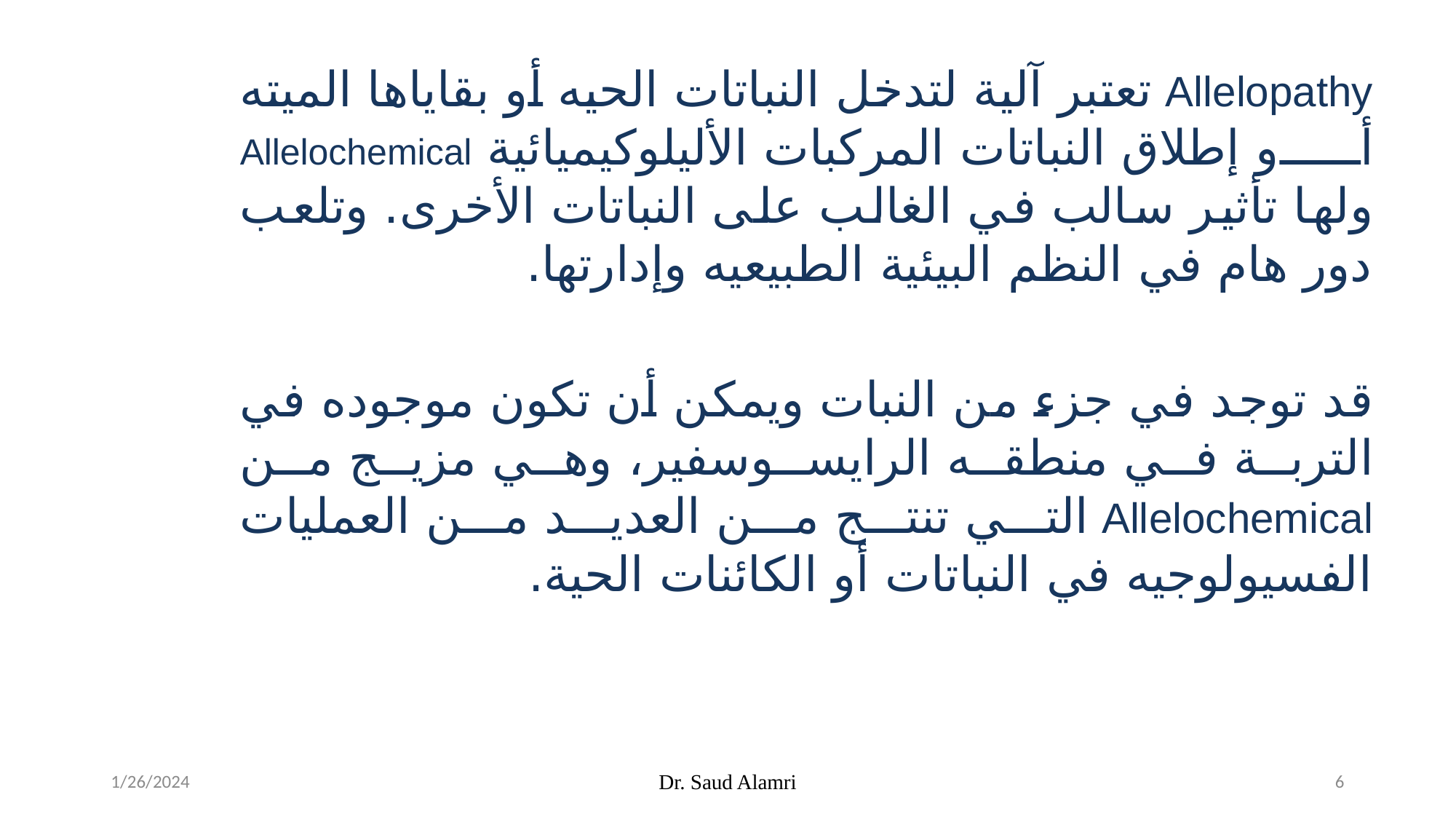

Allelopathy تعتبر آلية لتدخل النباتات الحيه أو بقاياها الميته أو إطلاق النباتات المركبات الأليلوكيميائية Allelochemical ولها تأثير سالب في الغالب على النباتات الأخرى. وتلعب دور هام في النظم البيئية الطبيعيه وإدارتها.

قد توجد في جزء من النبات ويمكن أن تكون موجوده في التربة في منطقه الرايسوسفير، وهي مزيج من Allelochemical التي تنتج من العديد من العمليات الفسيولوجيه في النباتات أو الكائنات الحية.

1/26/2024
Dr. Saud Alamri
6